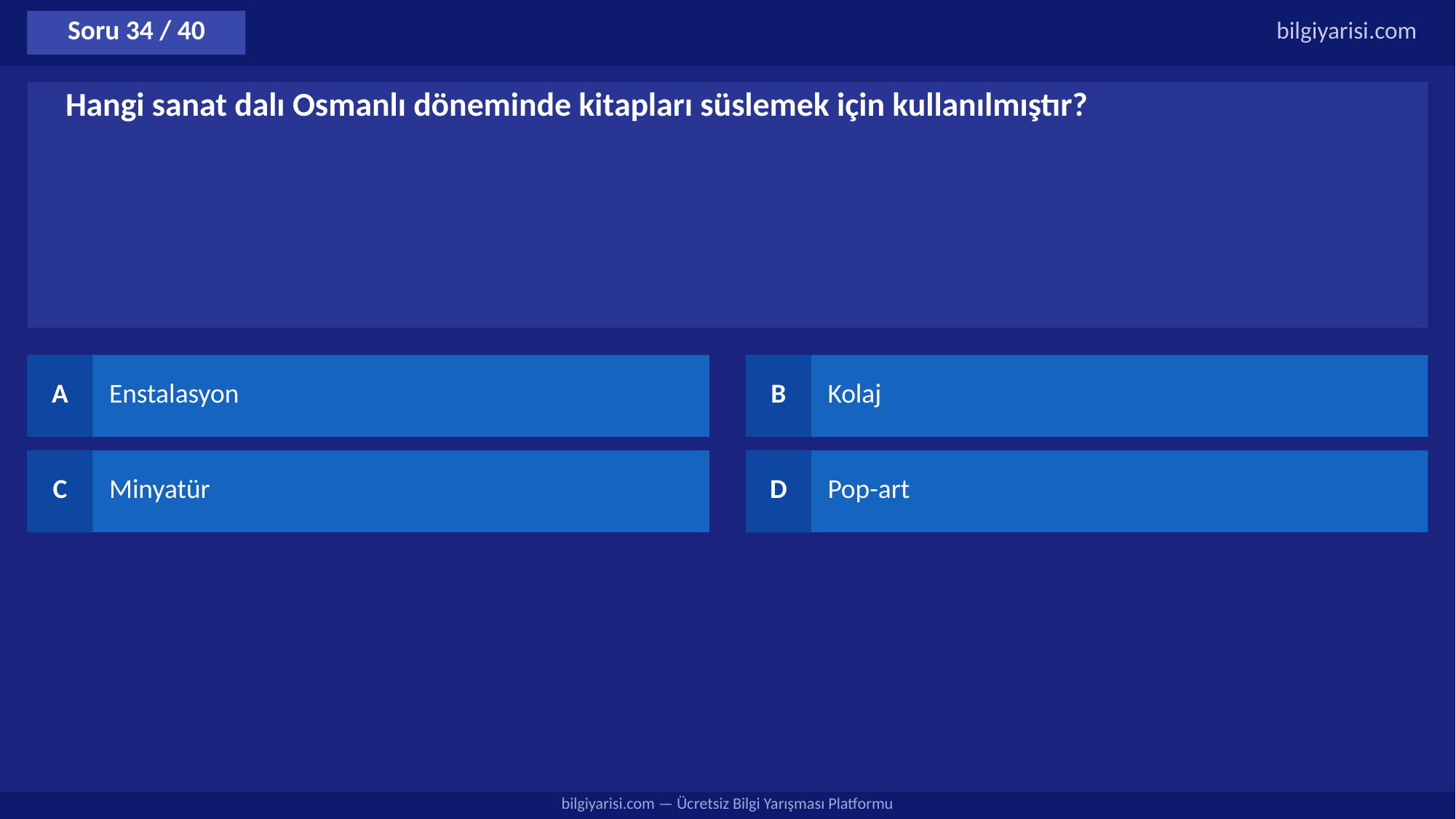

Soru 34 / 40
bilgiyarisi.com

Hangi sanat dalı Osmanlı döneminde kitapları süslemek için kullanılmıştır?

A
Enstalasyon

B
Kolaj

C
Minyatür

D
Pop-art
bilgiyarisi.com — Ücretsiz Bilgi Yarışması Platformu